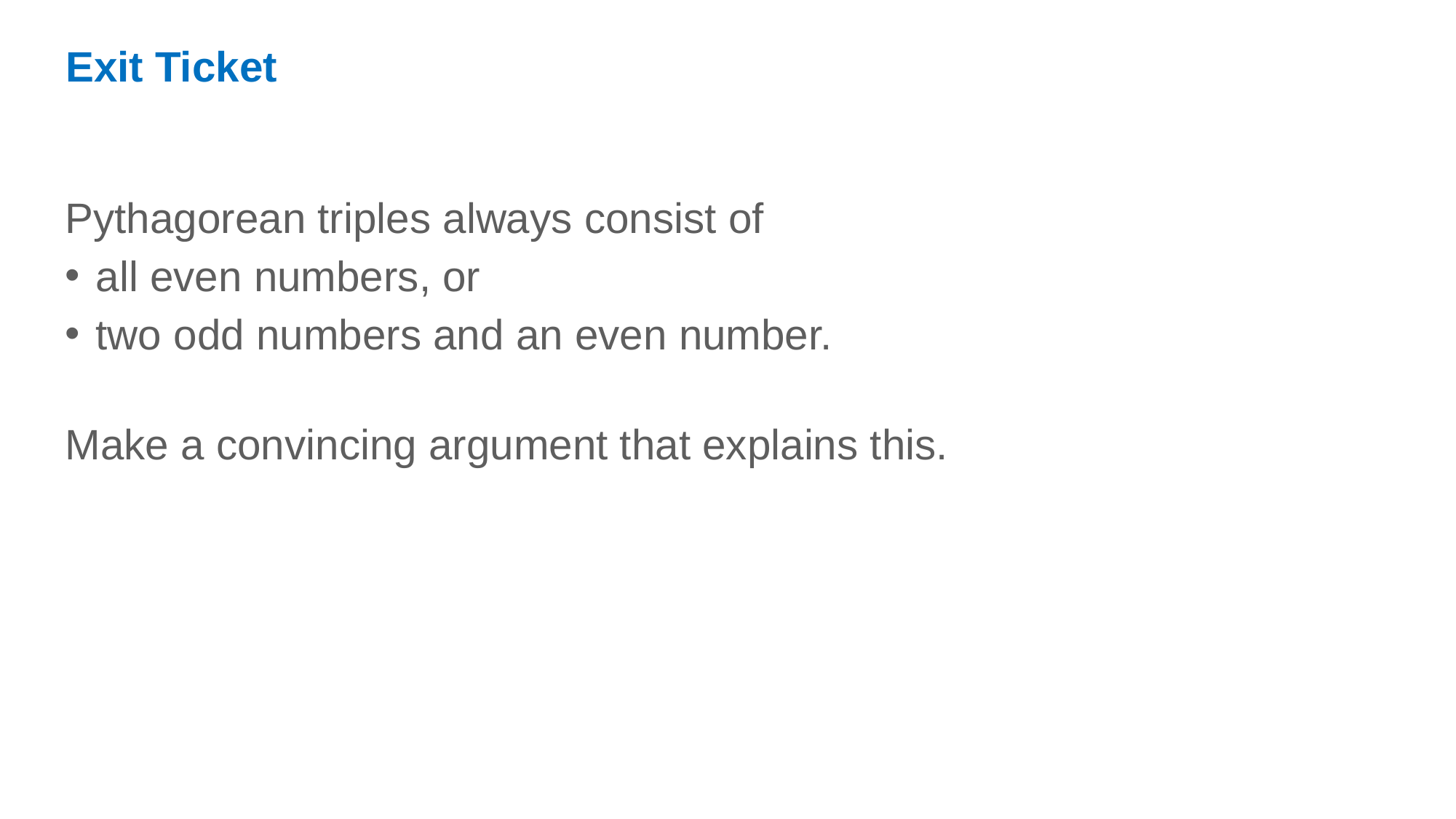

Exit Ticket
Pythagorean triples always consist of
all even numbers, or
two odd numbers and an even number.
Make a convincing argument that explains this.